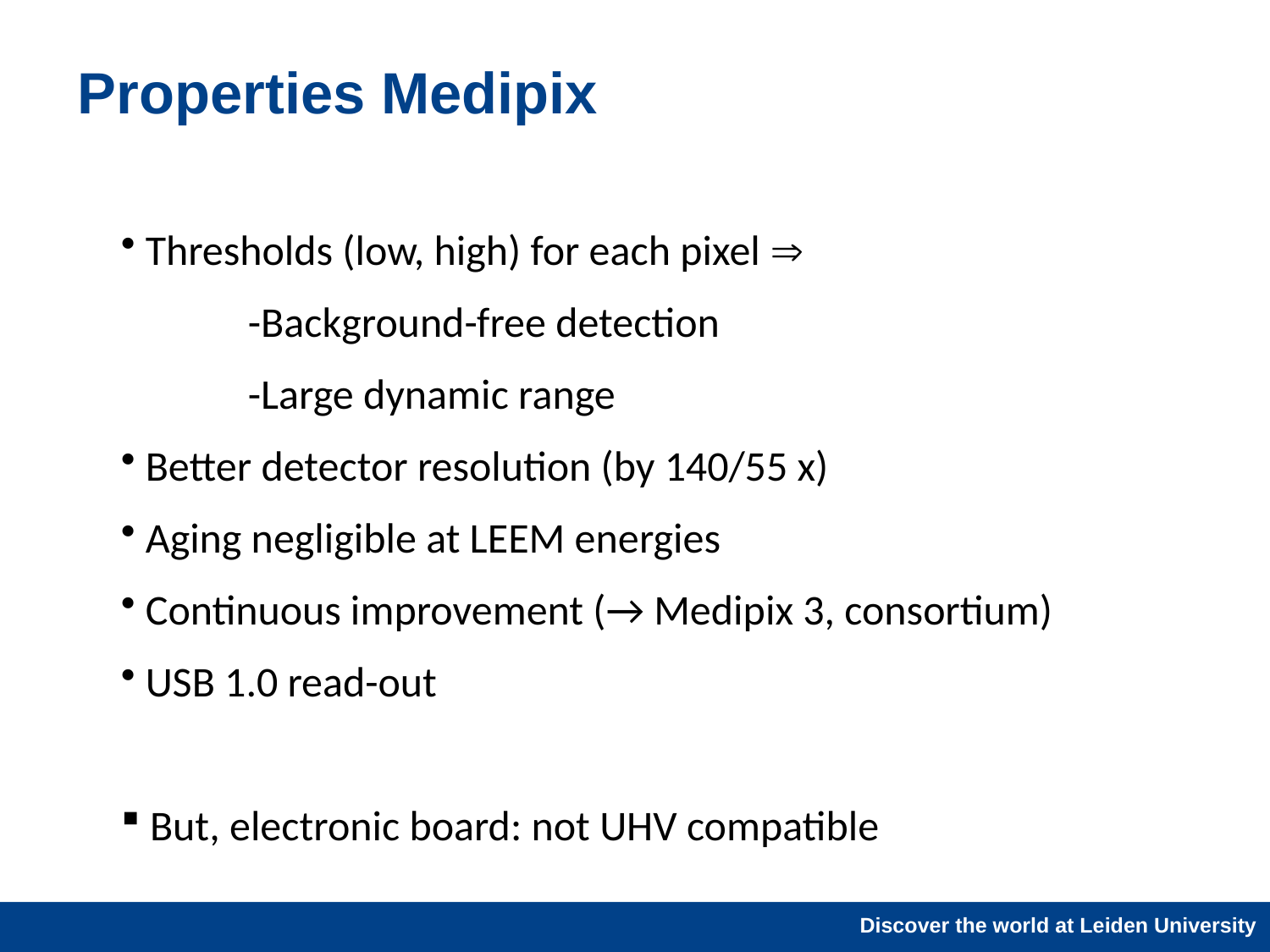

# Properties Medipix
 Thresholds (low, high) for each pixel ⇒
	-Background-free detection
	-Large dynamic range
 Better detector resolution (by 140/55 x)
 Aging negligible at LEEM energies
 Continuous improvement (→ Medipix 3, consortium)
 USB 1.0 read-out

 But, electronic board: not UHV compatible